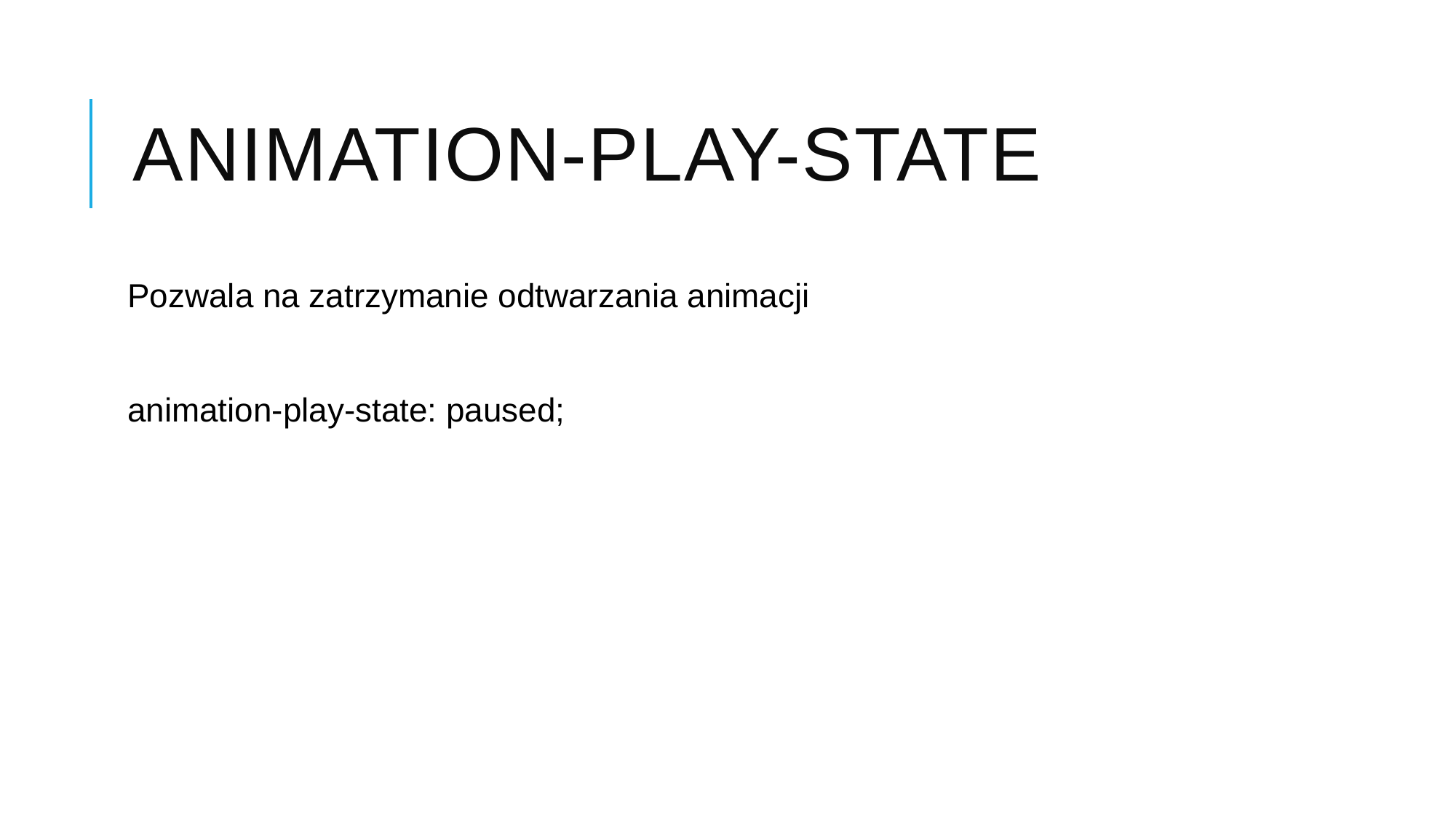

# animation-play-state
Pozwala na zatrzymanie odtwarzania animacji

animation-play-state: paused;